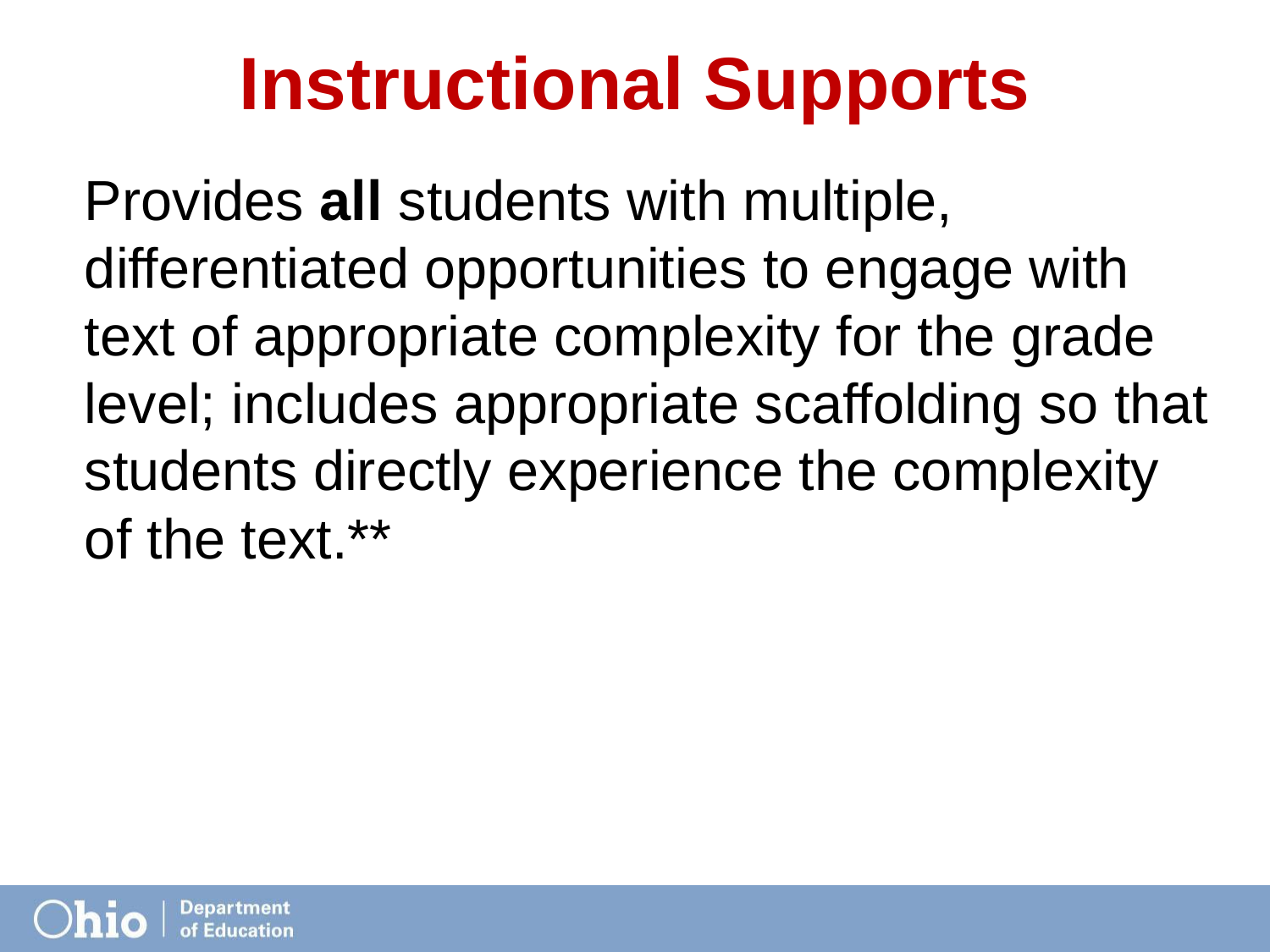

# Instructional Supports
Provides all students with multiple, differentiated opportunities to engage with text of appropriate complexity for the grade level; includes appropriate scaffolding so that students directly experience the complexity of the text.**